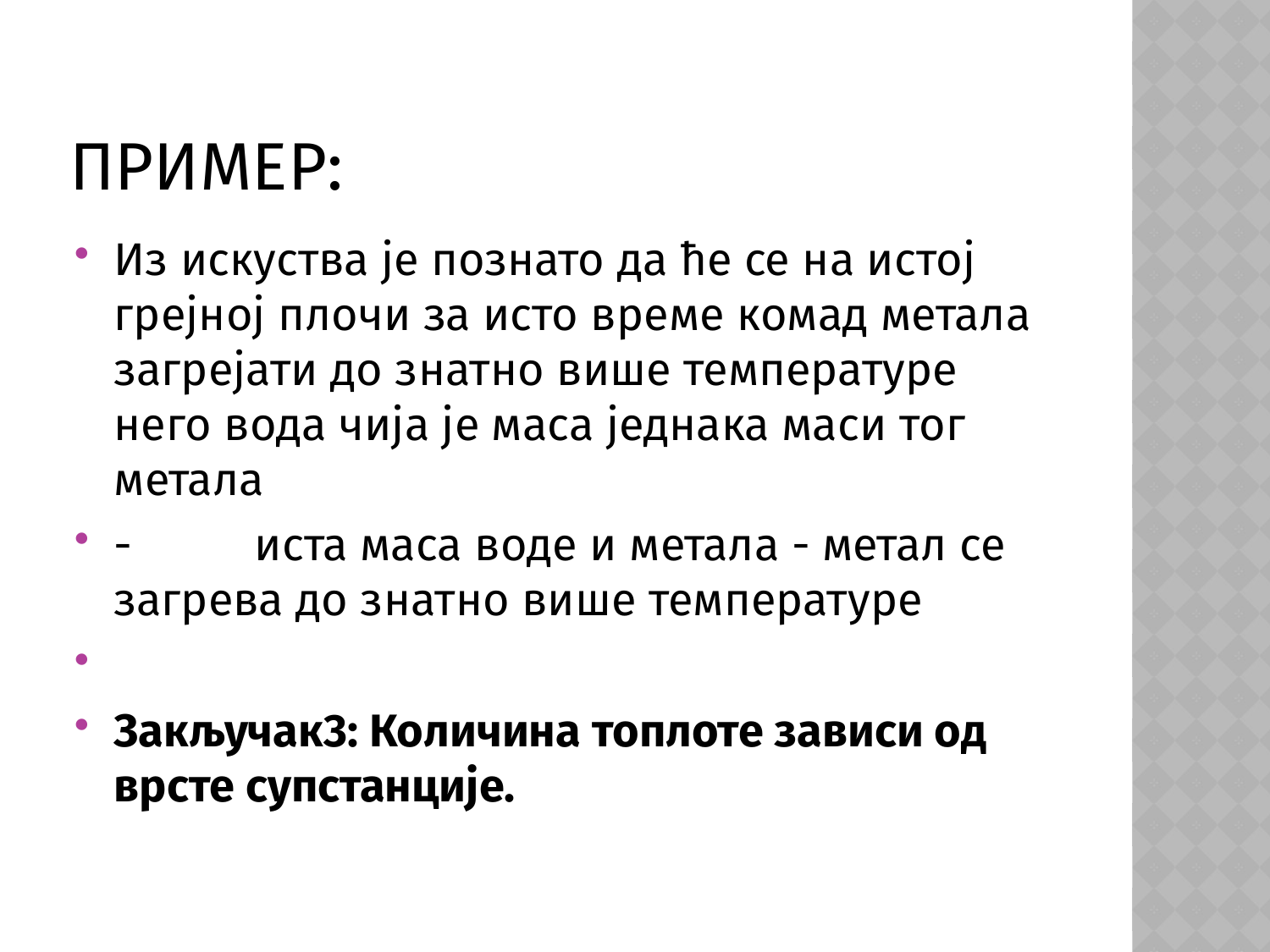

# Пример:
Из искуства је познато да ће се на истој грејној плочи за исто време комад метала загрејати до знатно више температуре него вода чија је маса једнака маси тог метала
-          иста маса воде и метала - метал се загрева до знатно више температуре

Закључак3: Количина топлоте зависи од врсте супстанције.